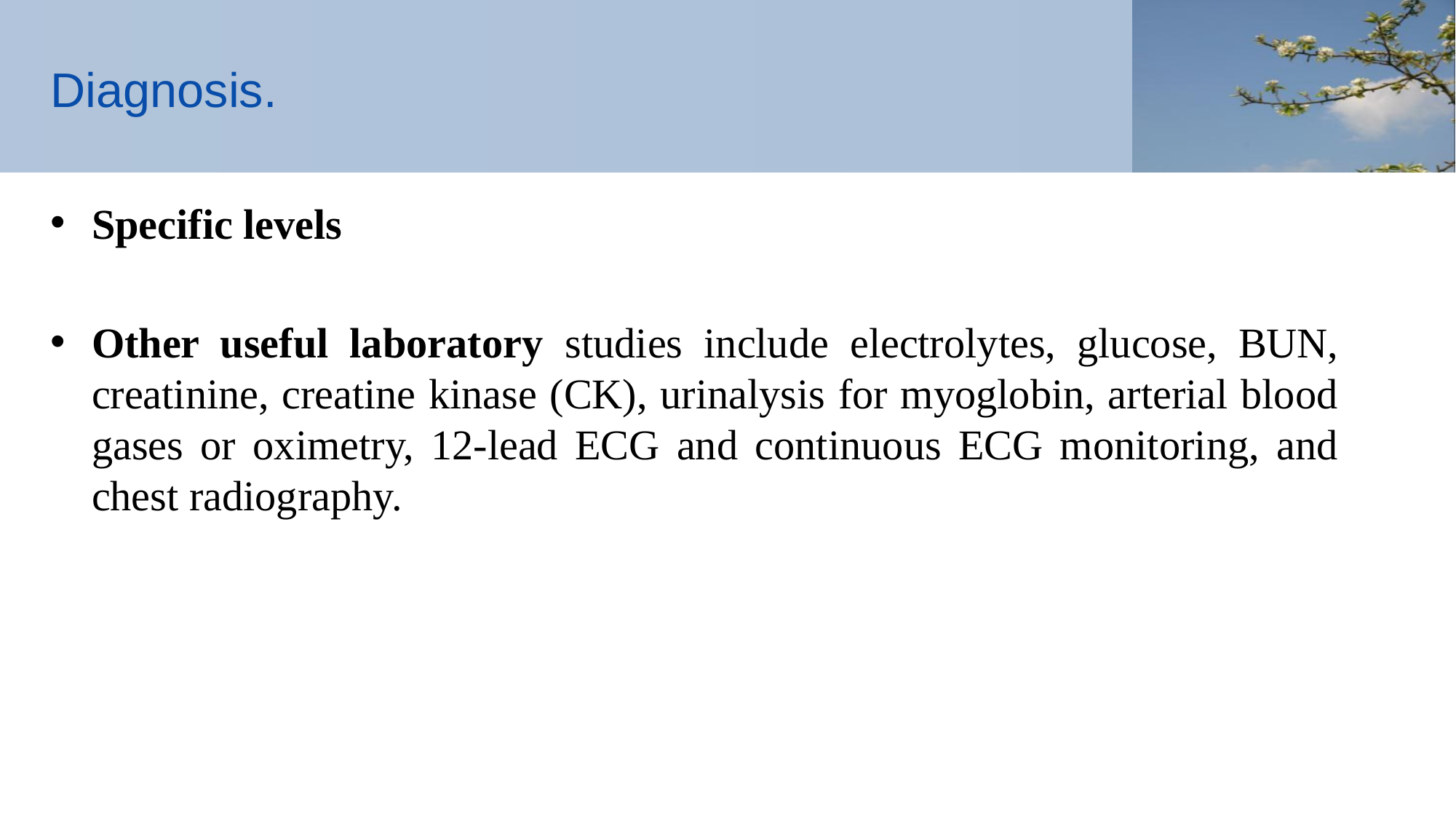

# Diagnosis.
Specific levels

Other useful laboratory studies include electrolytes, glucose, BUN, creatinine, creatine kinase (CK), urinalysis for myoglobin, arterial blood gases or oximetry, 12-lead ECG and continuous ECG monitoring, and chest radiography.